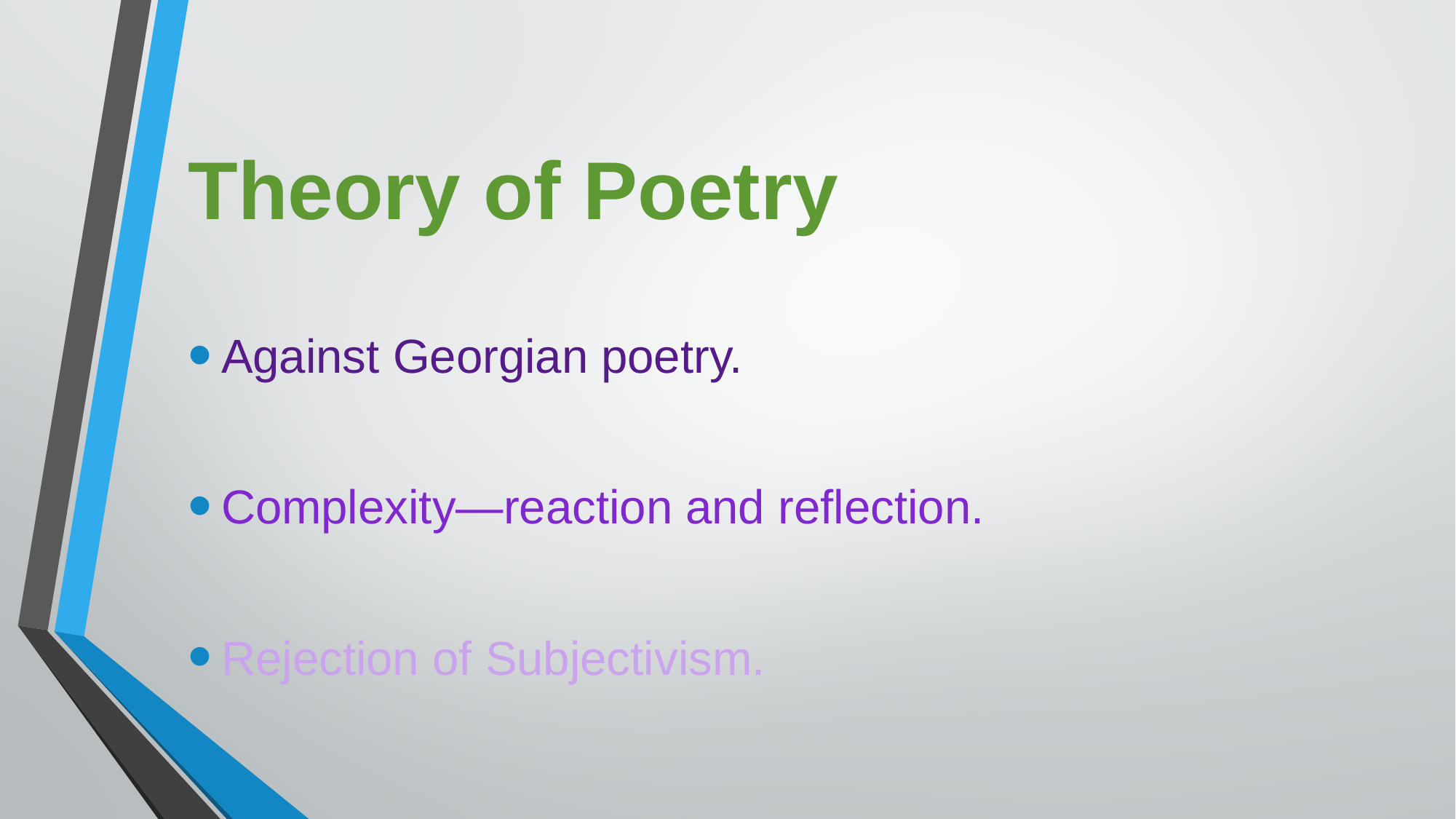

# Theory of Poetry
Against Georgian poetry.

Complexity—reaction and reflection.

Rejection of Subjectivism.